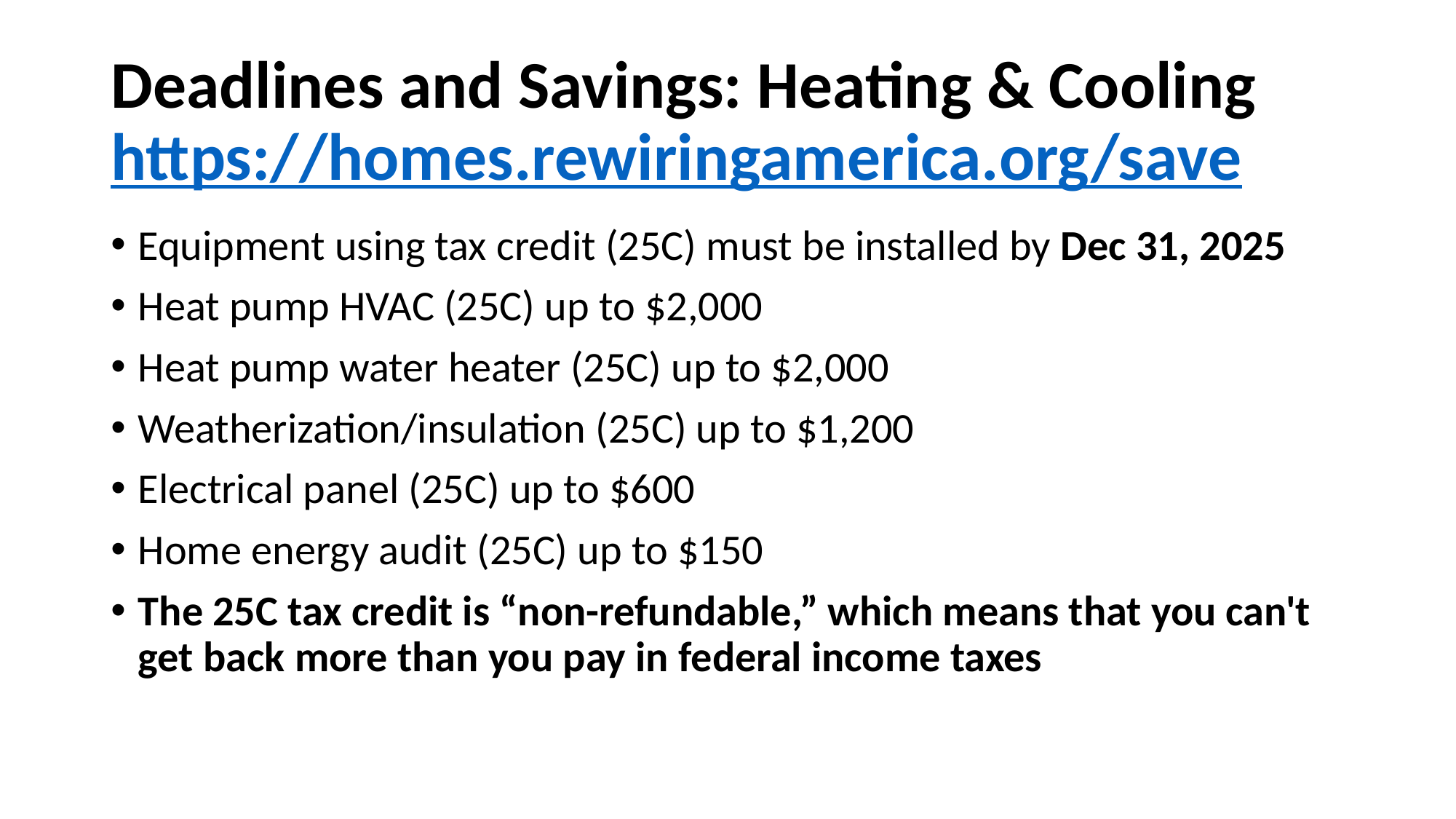

# Deadlines and Savings: Heating & Cooling https://homes.rewiringamerica.org/save
Equipment using tax credit (25C) must be installed by Dec 31, 2025
Heat pump HVAC (25C) up to $2,000
Heat pump water heater (25C) up to $2,000
Weatherization/insulation (25C) up to $1,200
Electrical panel (25C) up to $600
Home energy audit (25C) up to $150
The 25C tax credit is “non-refundable,” which means that you can't get back more than you pay in federal income taxes